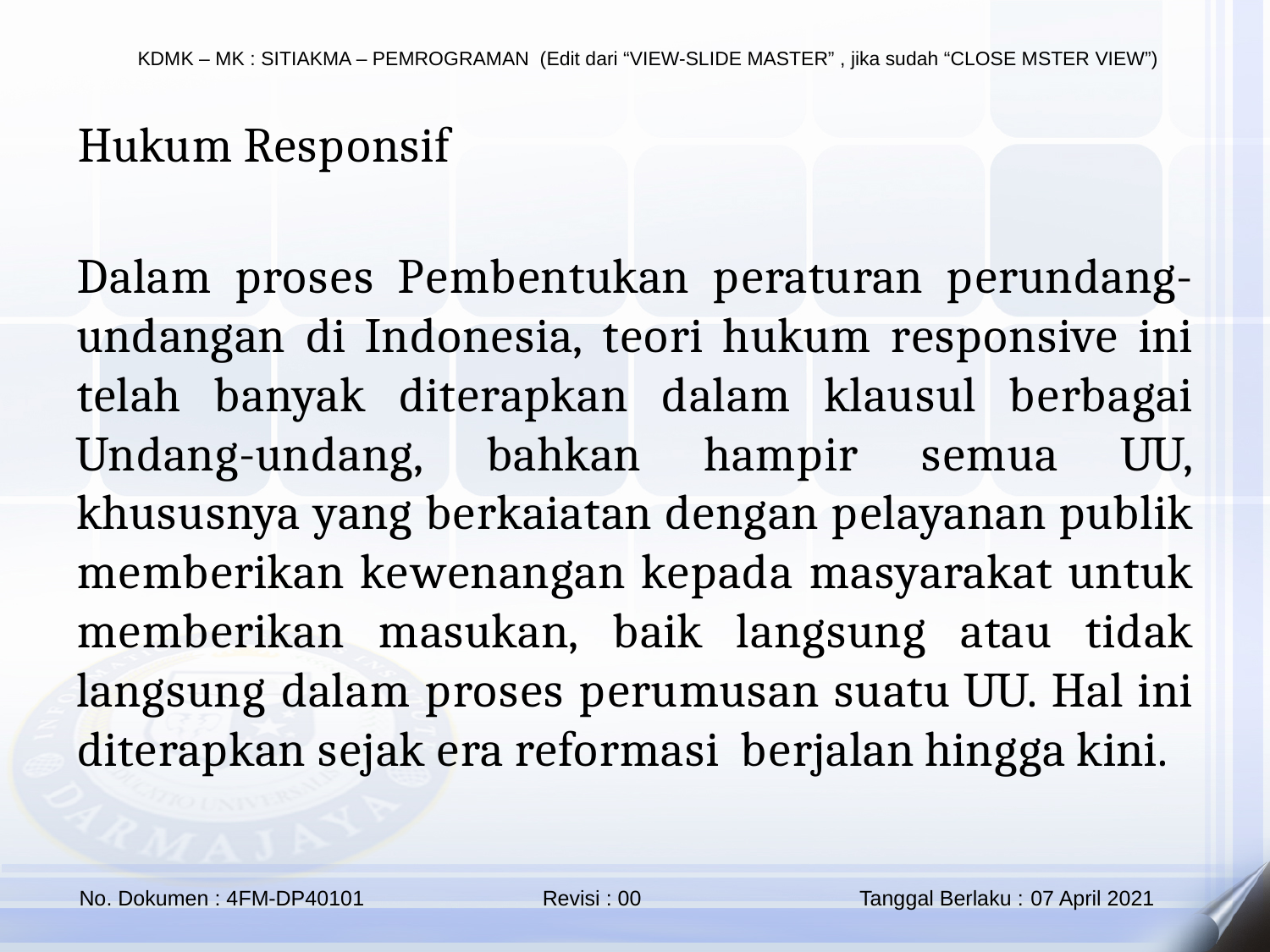

Hukum Responsif
Dalam proses Pembentukan peraturan perundang-undangan di Indonesia, teori hukum responsive ini telah banyak diterapkan dalam klausul berbagai Undang-undang, bahkan hampir semua UU, khususnya yang berkaiatan dengan pelayanan publik memberikan kewenangan kepada masyarakat untuk memberikan masukan, baik langsung atau tidak langsung dalam proses perumusan suatu UU. Hal ini diterapkan sejak era reformasi  berjalan hingga kini.